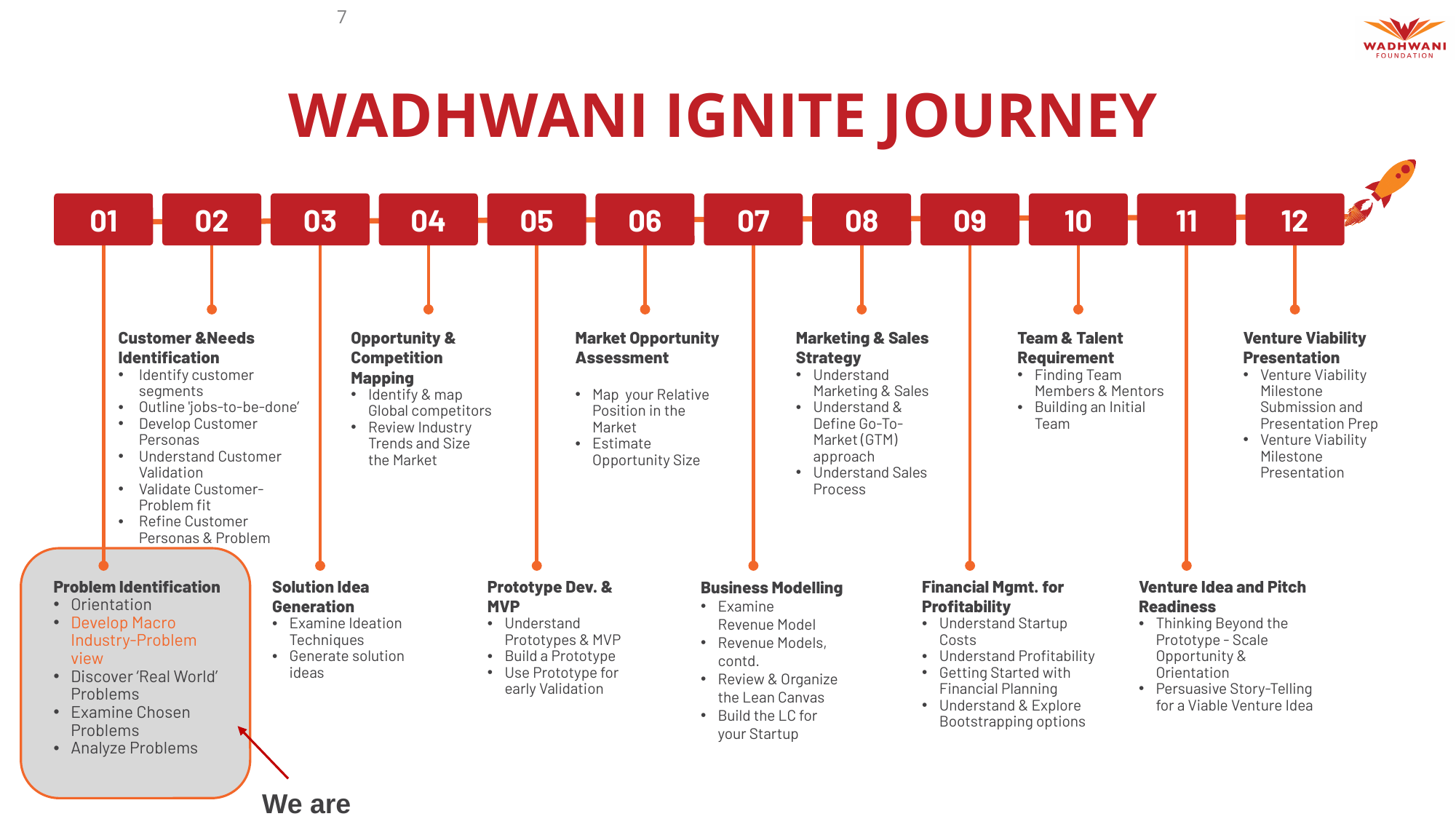

7
WADHWANI IGNITE JOURNEY

01
02
03
04
05
06
07
08
09
10
11
12
Customer &Needs
Identification
Identify customer segments
Outline 'jobs-to-be-done’
Develop Customer Personas
Understand Customer Validation
Validate Customer-Problem fit
Refine Customer Personas & Problem

Opportunity &
Competition Mapping
Identify & map Global competitors
Review Industry Trends and Size
the Market
Market Opportunity Assessment

Map  your Relative Position in the Market
Estimate
Opportunity Size
Marketing & Sales Strategy
Understand Marketing & Sales
Understand & Define Go-To-Market (GTM) approach
Understand Sales Process
Team & Talent Requirement
Finding Team Members & Mentors
Building an Initial Team
Venture Viability Presentation
Venture Viability Milestone Submission and Presentation Prep
Venture Viability  Milestone Presentation

Problem Identification
Orientation
Develop Macro Industry-Problem view
Discover ‘Real World’ Problems
Examine Chosen Problems
Analyze Problems
Solution Idea
Generation
Examine Ideation Techniques
Generate solution ideas

Prototype Dev. & MVP
Understand Prototypes & MVP
Build a Prototype
Use Prototype for early Validation
Financial Mgmt. for Profitability
Understand Startup Costs
Understand Profitability
Getting Started with Financial Planning
Understand & Explore Bootstrapping options
Venture Idea and Pitch Readiness
Thinking Beyond the Prototype - Scale Opportunity & Orientation
Persuasive Story-Telling for a Viable Venture Idea
Business Modelling
Examine
Revenue Model
Revenue Models, contd.
Review & Organize the Lean Canvas
Build the LC for
your Startup
We are here!